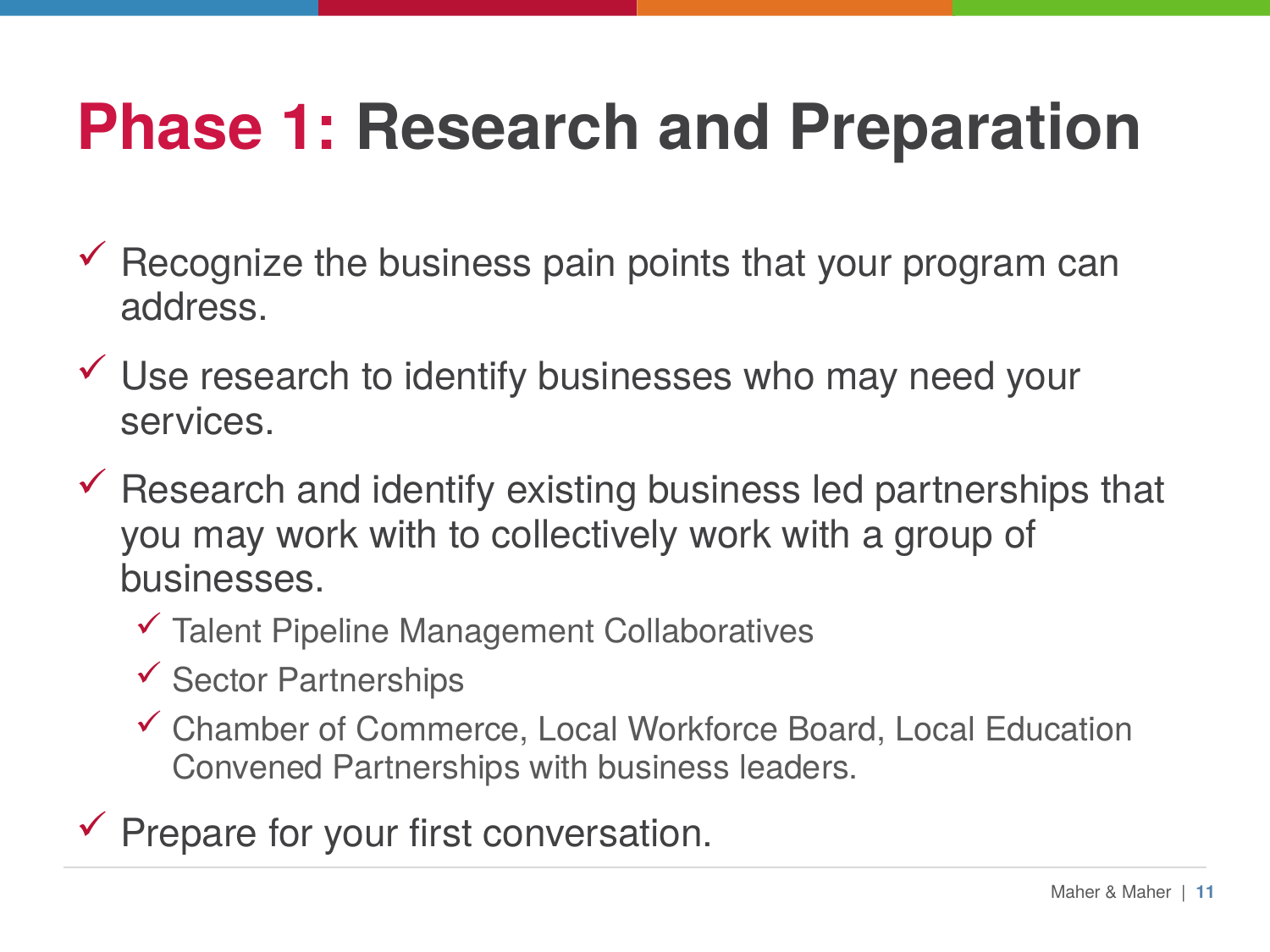

# Phase 1: Research and Preparation
Recognize the business pain points that your program can address.
Use research to identify businesses who may need your services.
Research and identify existing business led partnerships that you may work with to collectively work with a group of businesses.
Talent Pipeline Management Collaboratives
Sector Partnerships
Chamber of Commerce, Local Workforce Board, Local Education Convened Partnerships with business leaders.
Prepare for your first conversation.